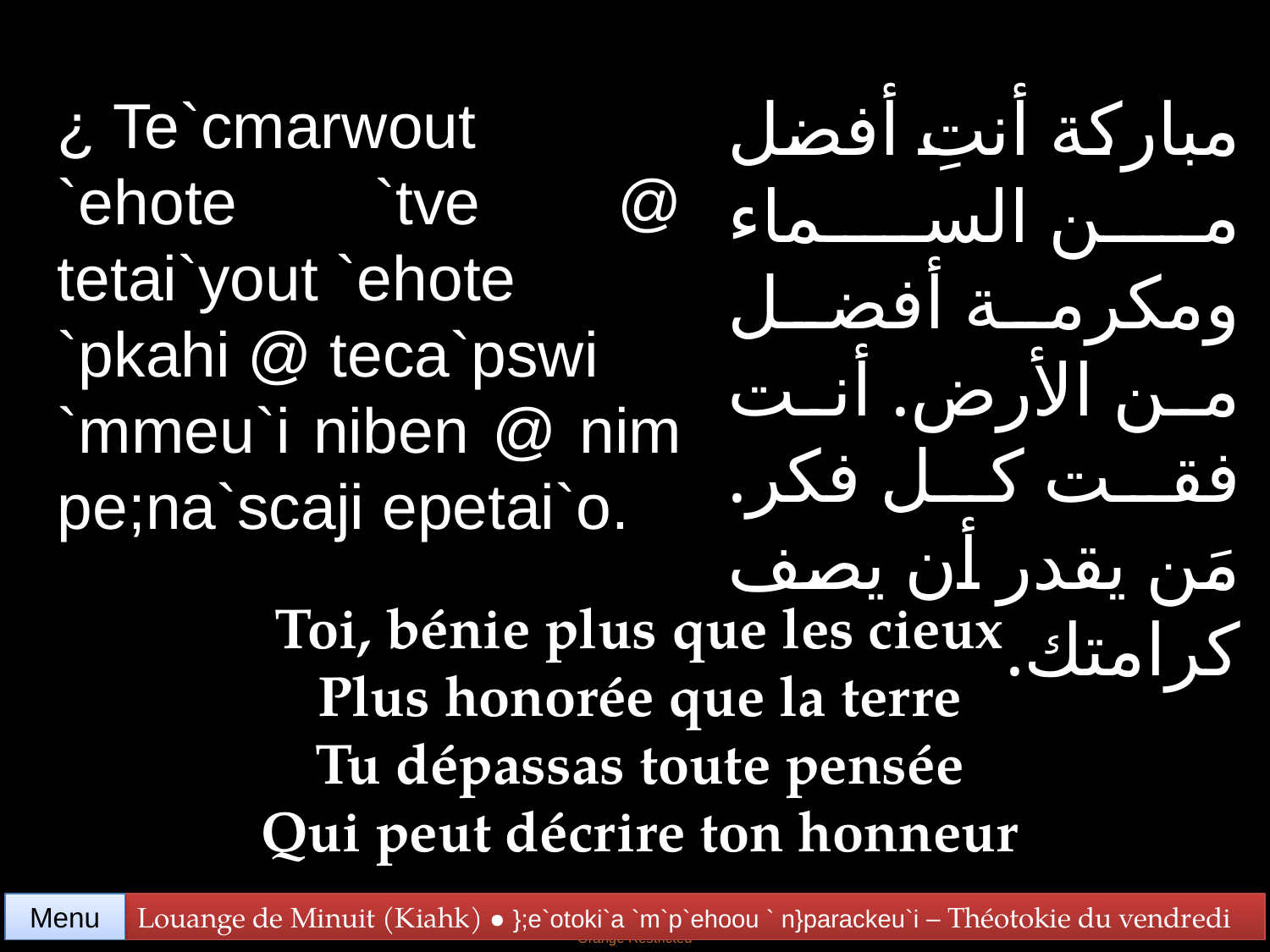

مباركة أنتِ أفضل من السماء ومكرمة أفضل من الأرض. أنت فقت كل فكر. مَن يقدر أن يصف كرامتك.
¿ Te`cmarwout
`ehote `tve @ tetai`yout `ehote
`pkahi @ teca`pswi
`mmeu`i niben @ nim pe;na`scaji epetai`o.

Toi, bénie plus que les cieux
Plus honorée que la terre
Tu dépassas toute pensée
Qui peut décrire ton honneur
Menu
Louange de Minuit (Kiahk) • };e`otoki`a `m`p`ehoou ` n}parackeu`i – Théotokie du vendredi